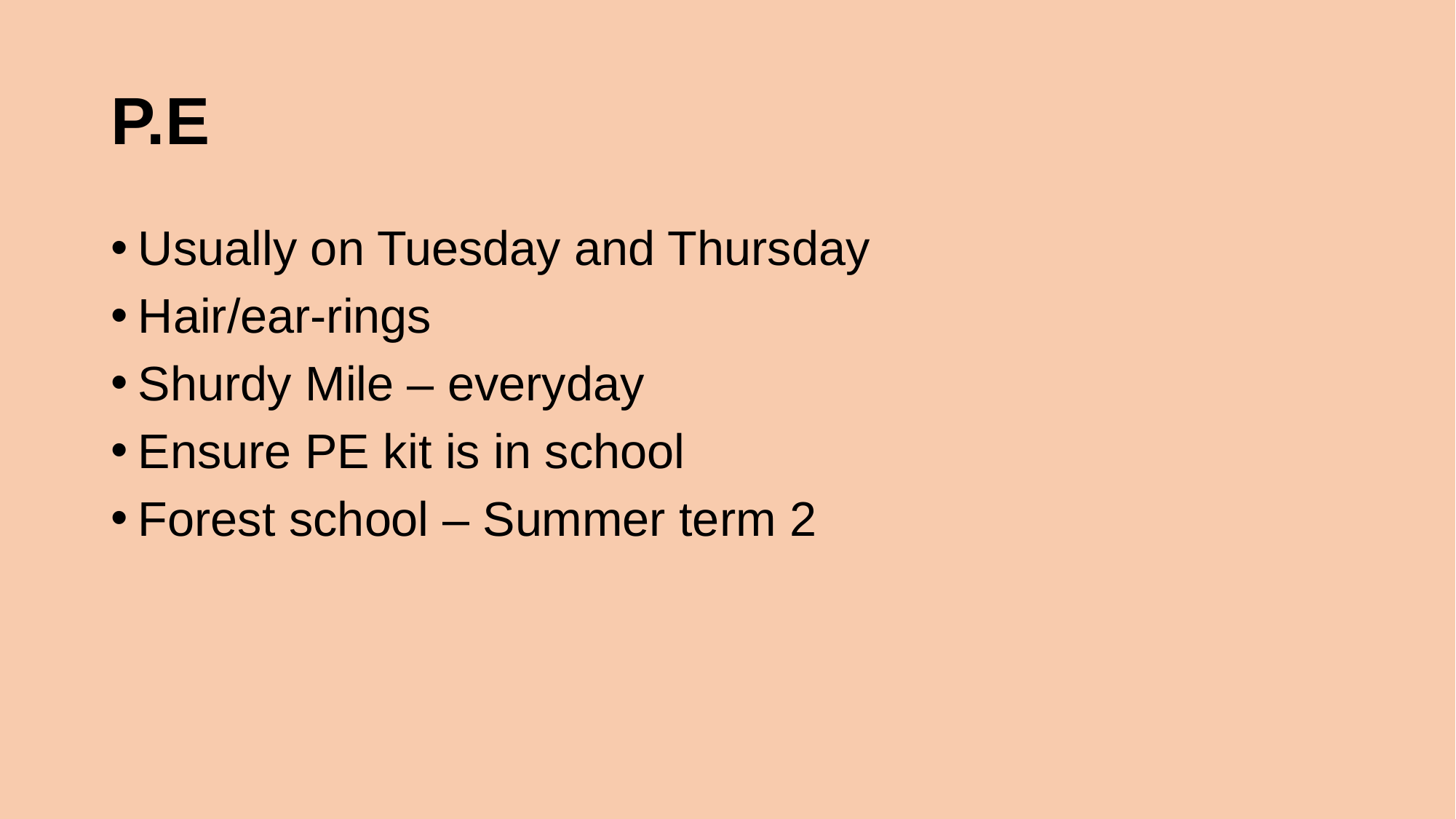

# P.E
Usually on Tuesday and Thursday
Hair/ear-rings
Shurdy Mile – everyday
Ensure PE kit is in school
Forest school – Summer term 2